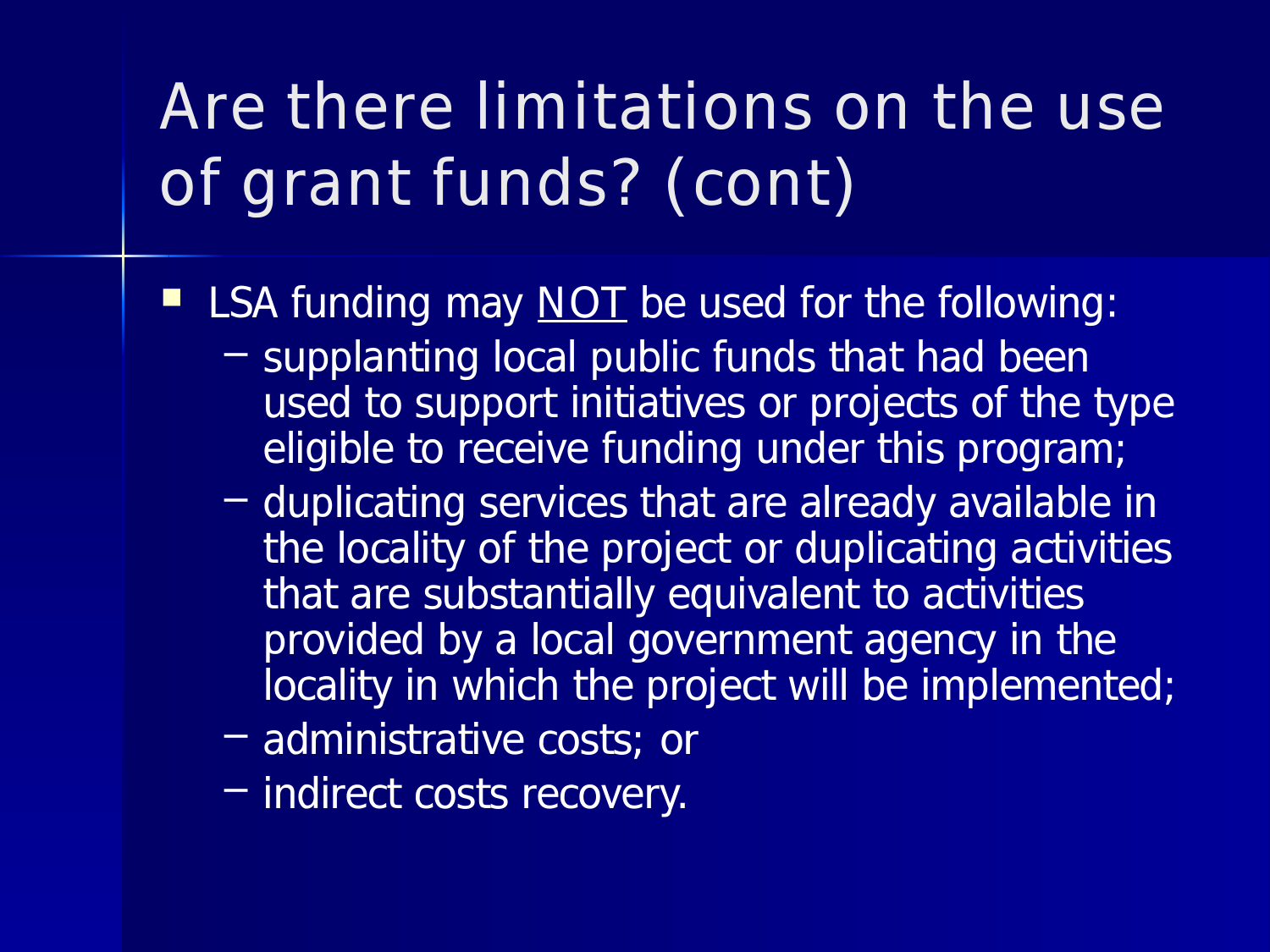

# Are there limitations on the use of grant funds? (cont)
LSA funding may NOT be used for the following:
supplanting local public funds that had been used to support initiatives or projects of the type eligible to receive funding under this program;
duplicating services that are already available in the locality of the project or duplicating activities that are substantially equivalent to activities provided by a local government agency in the locality in which the project will be implemented;
administrative costs; or
indirect costs recovery.